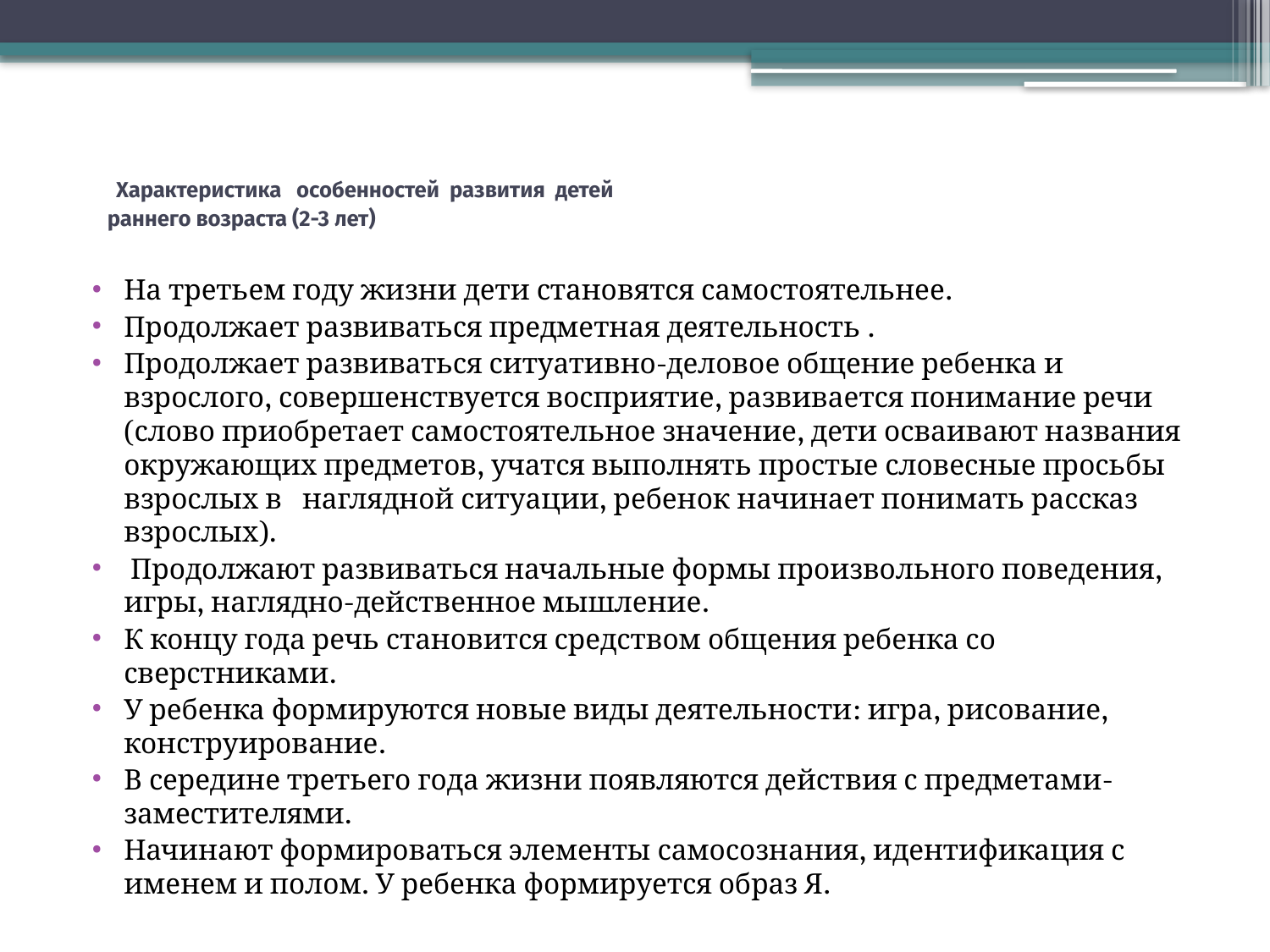

# Характеристика   особенностей  развития  детей раннего возраста (2-3 лет)
На третьем году жизни дети становятся самостоятельнее.
Продолжает развиваться предметная деятельность .
Продолжает развиваться ситуативно-деловое общение ребенка и взрослого, совершенствуется восприятие, развивается понимание речи (слово приобретает самостоятельное значение, дети осваивают названия окружающих предметов, учатся выполнять простые словесные просьбы взрослых в   наглядной ситуации, ребенок начинает понимать рассказ взрослых).
 Продолжают развиваться начальные формы произвольного поведения, игры, наглядно-действенное мышление.
К концу года речь становится средством общения ребенка со сверстниками.
У ребенка формируются новые виды деятельности: игра, рисование, конструирование.
В середине третьего года жизни появляются действия с предметами-заместителями.
Начинают формироваться элементы самосознания, идентификация с именем и полом. У ребенка формируется образ Я.